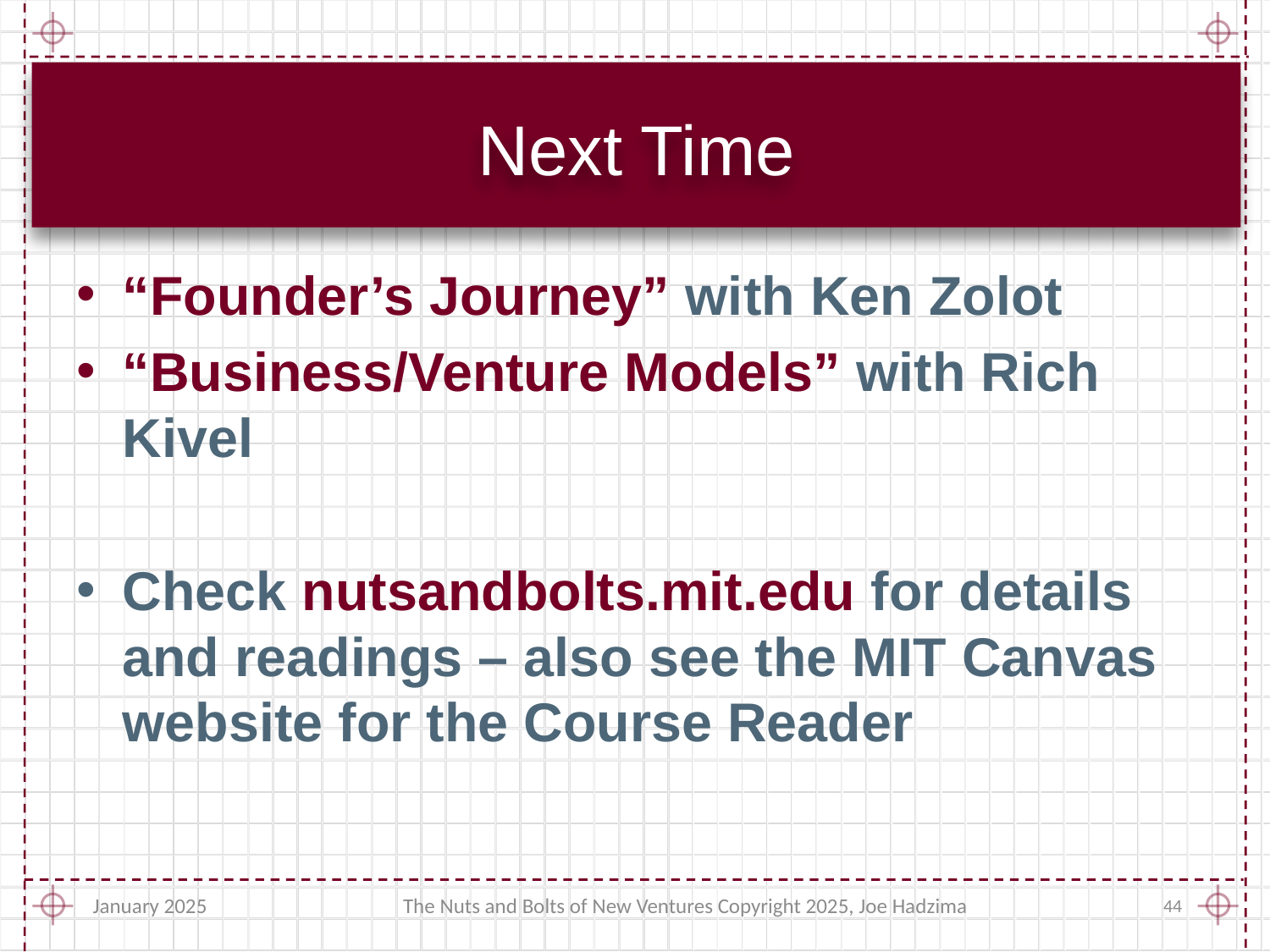

# Next Time
“Founder’s Journey” with Ken Zolot
“Business/Venture Models” with Rich Kivel

Check nutsandbolts.mit.edu for details and readings – also see the MIT Canvas website for the Course Reader

January 2025
The Nuts and Bolts of New Ventures Copyright 2025, Joe Hadzima
44